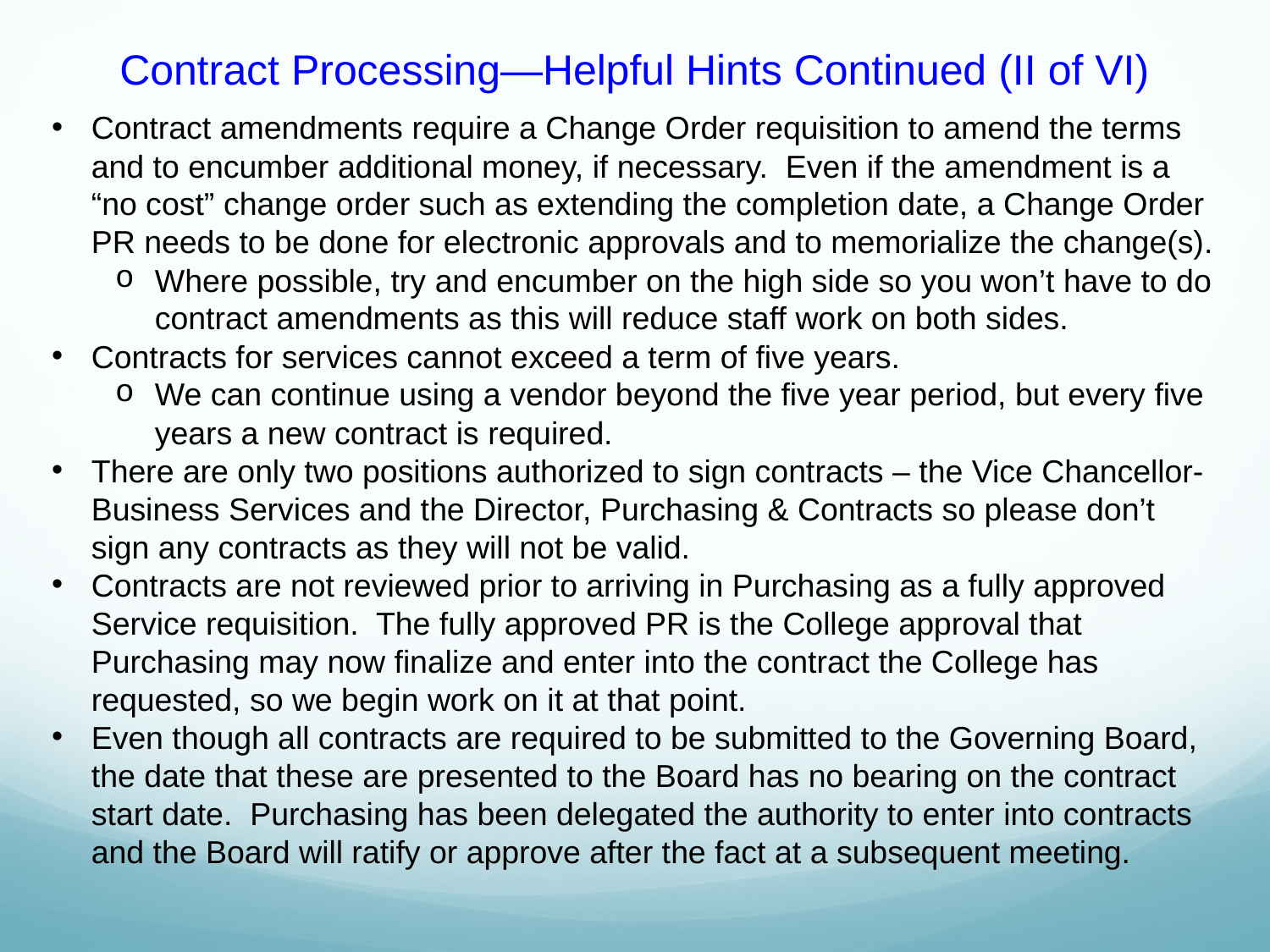

# Contract Processing—Helpful Hints Continued (II of VI)
Contract amendments require a Change Order requisition to amend the terms and to encumber additional money, if necessary.  Even if the amendment is a “no cost” change order such as extending the completion date, a Change Order PR needs to be done for electronic approvals and to memorialize the change(s).
Where possible, try and encumber on the high side so you won’t have to do contract amendments as this will reduce staff work on both sides.
Contracts for services cannot exceed a term of five years.
We can continue using a vendor beyond the five year period, but every five years a new contract is required.
There are only two positions authorized to sign contracts – the Vice Chancellor-Business Services and the Director, Purchasing & Contracts so please don’t sign any contracts as they will not be valid.
Contracts are not reviewed prior to arriving in Purchasing as a fully approved Service requisition.  The fully approved PR is the College approval that Purchasing may now finalize and enter into the contract the College has requested, so we begin work on it at that point.
Even though all contracts are required to be submitted to the Governing Board, the date that these are presented to the Board has no bearing on the contract start date.  Purchasing has been delegated the authority to enter into contracts and the Board will ratify or approve after the fact at a subsequent meeting.